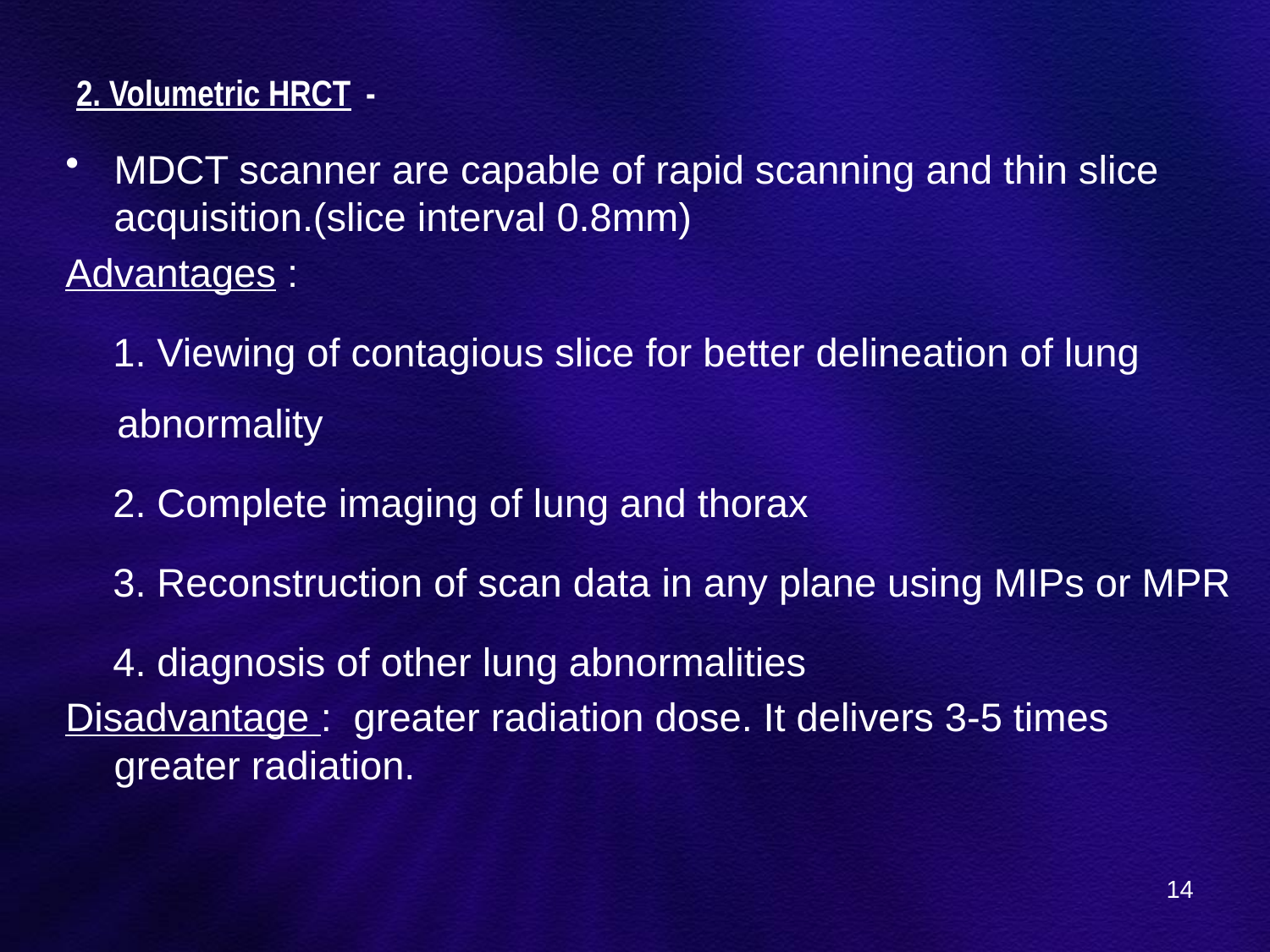

# 2. Volumetric HRCT						-
MDCT scanner are capable of rapid scanning and thin slice acquisition.(slice interval 0.8mm)
Advantages :
    1. Viewing of contagious slice for better delineation of lung abnormality
    2. Complete imaging of lung and thorax
    3. Reconstruction of scan data in any plane using MIPs or MPR
    4. diagnosis of other lung abnormalities
Disadvantage :  greater radiation dose. It delivers 3-5 times greater radiation.
14